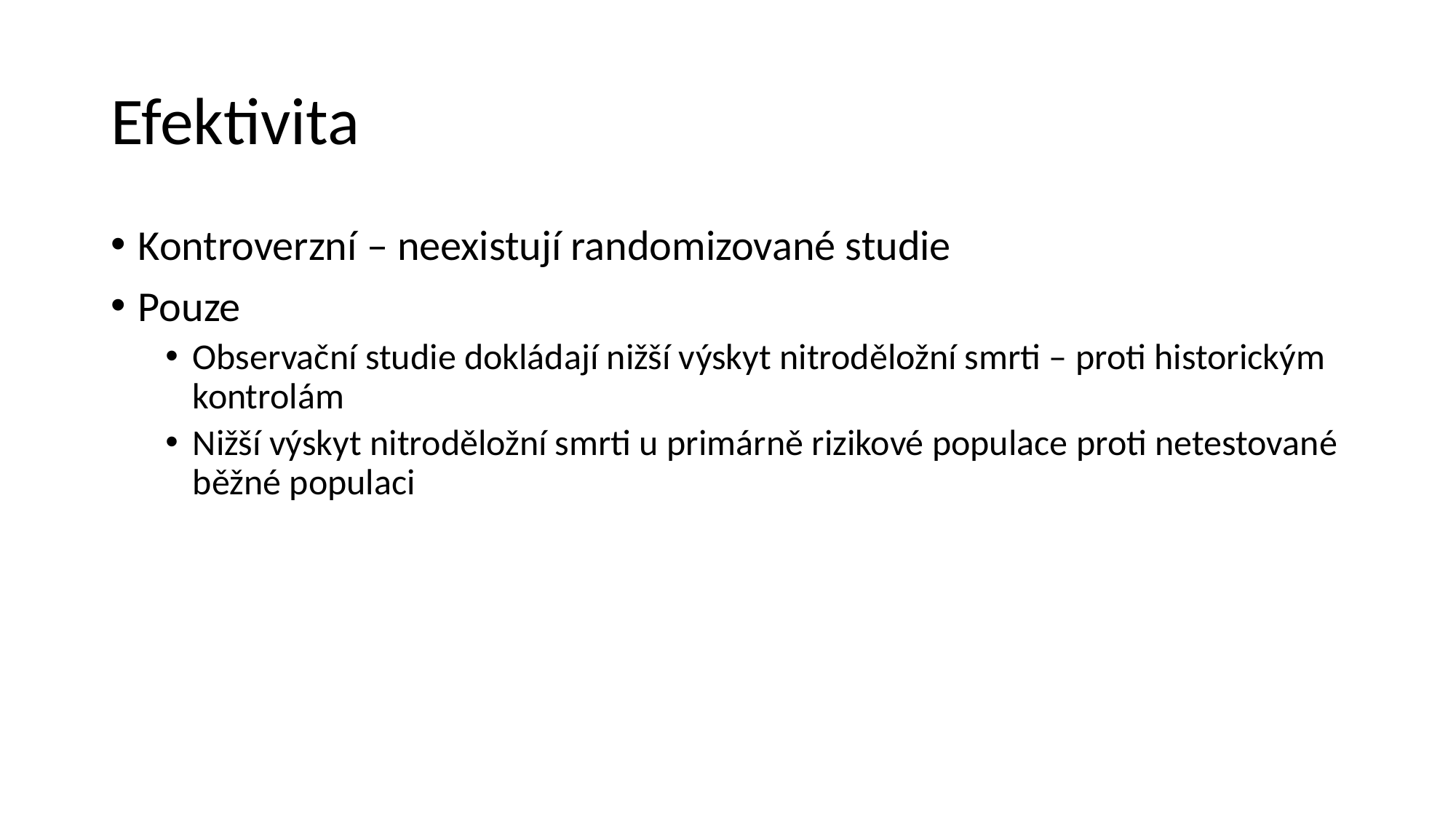

# Efektivita
Kontroverzní – neexistují randomizované studie
Pouze
Observační studie dokládají nižší výskyt nitroděložní smrti – proti historickým kontrolám
Nižší výskyt nitroděložní smrti u primárně rizikové populace proti netestované běžné populaci